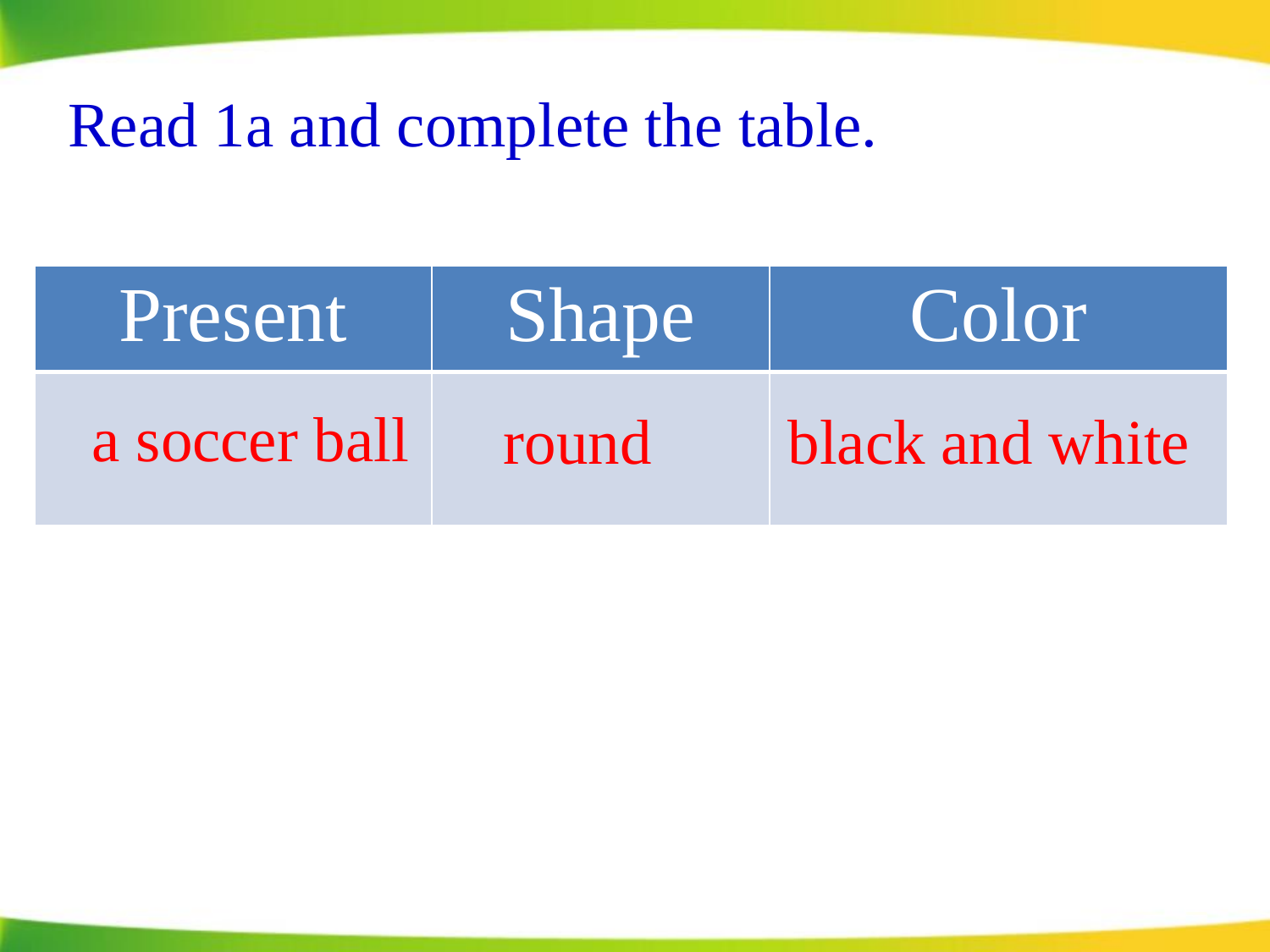

# Read 1a and complete the table.
| Present | Shape | Color |
| --- | --- | --- |
|  |  |  |
a soccer ball
round
black and white